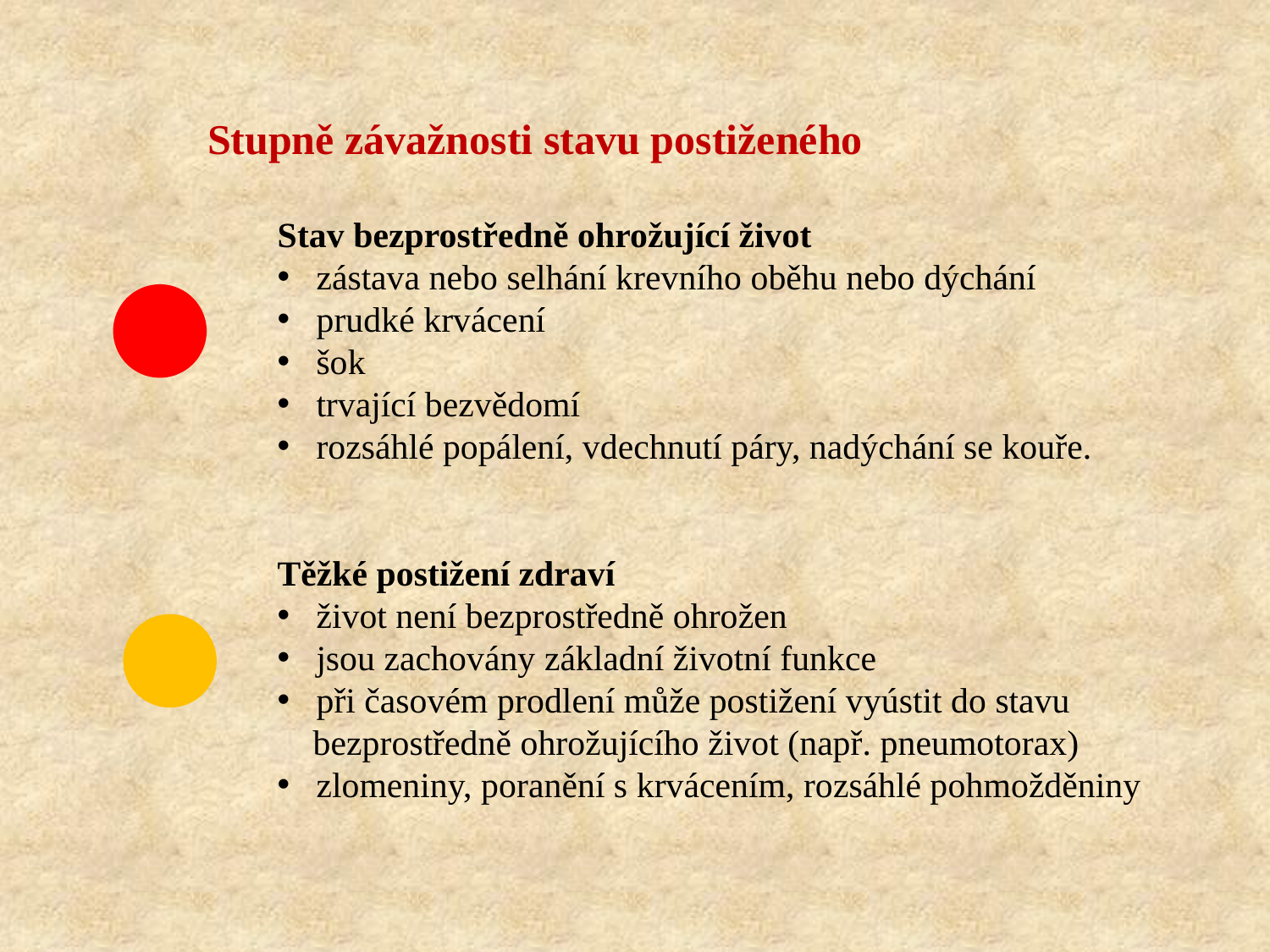

Stupně závažnosti stavu postiženého
Stav bezprostředně ohrožující život
   zástava nebo selhání krevního oběhu nebo dýchání
   prudké krvácení
   šok
   trvající bezvědomí
   rozsáhlé popálení, vdechnutí páry, nadýchání se kouře.

Těžké postižení zdraví
   život není bezprostředně ohrožen
   jsou zachovány základní životní funkce
   při časovém prodlení může postižení vyústit do stavu
    bezprostředně ohrožujícího život (např. pneumotorax)
   zlomeniny, poranění s krvácením, rozsáhlé pohmožděniny